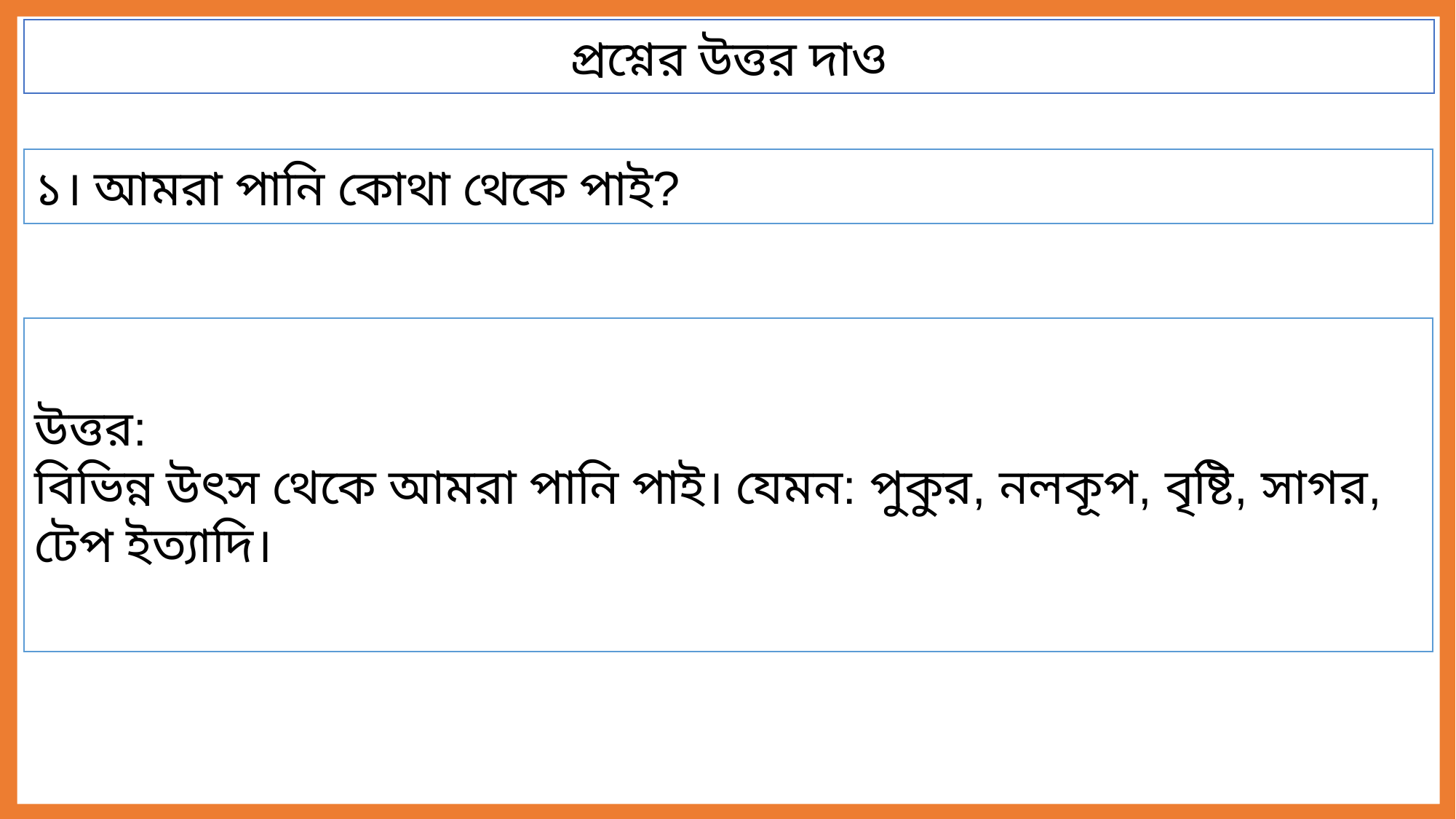

প্রশ্নের উত্তর দাও
১। আমরা পানি কোথা থেকে পাই?
উত্তর:
বিভিন্ন উৎস থেকে আমরা পানি পাই। যেমন: পুকুর, নলকূপ, বৃষ্টি, সাগর, টেপ ইত্যাদি।